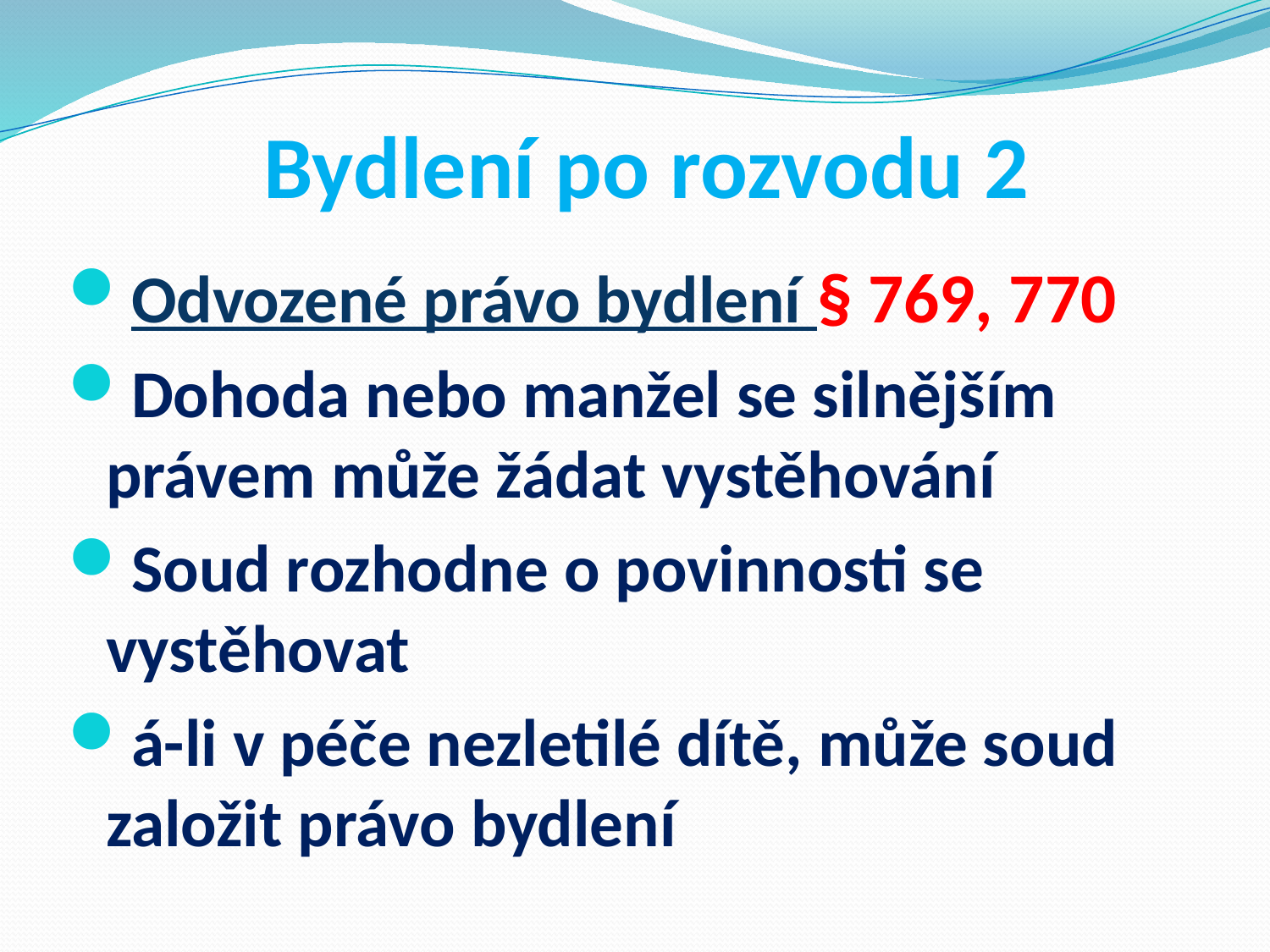

# Bydlení po rozvodu 2
Odvozené právo bydlení § 769, 770
Dohoda nebo manžel se silnějším právem může žádat vystěhování
Soud rozhodne o povinnosti se vystěhovat
á-li v péče nezletilé dítě, může soud založit právo bydlení